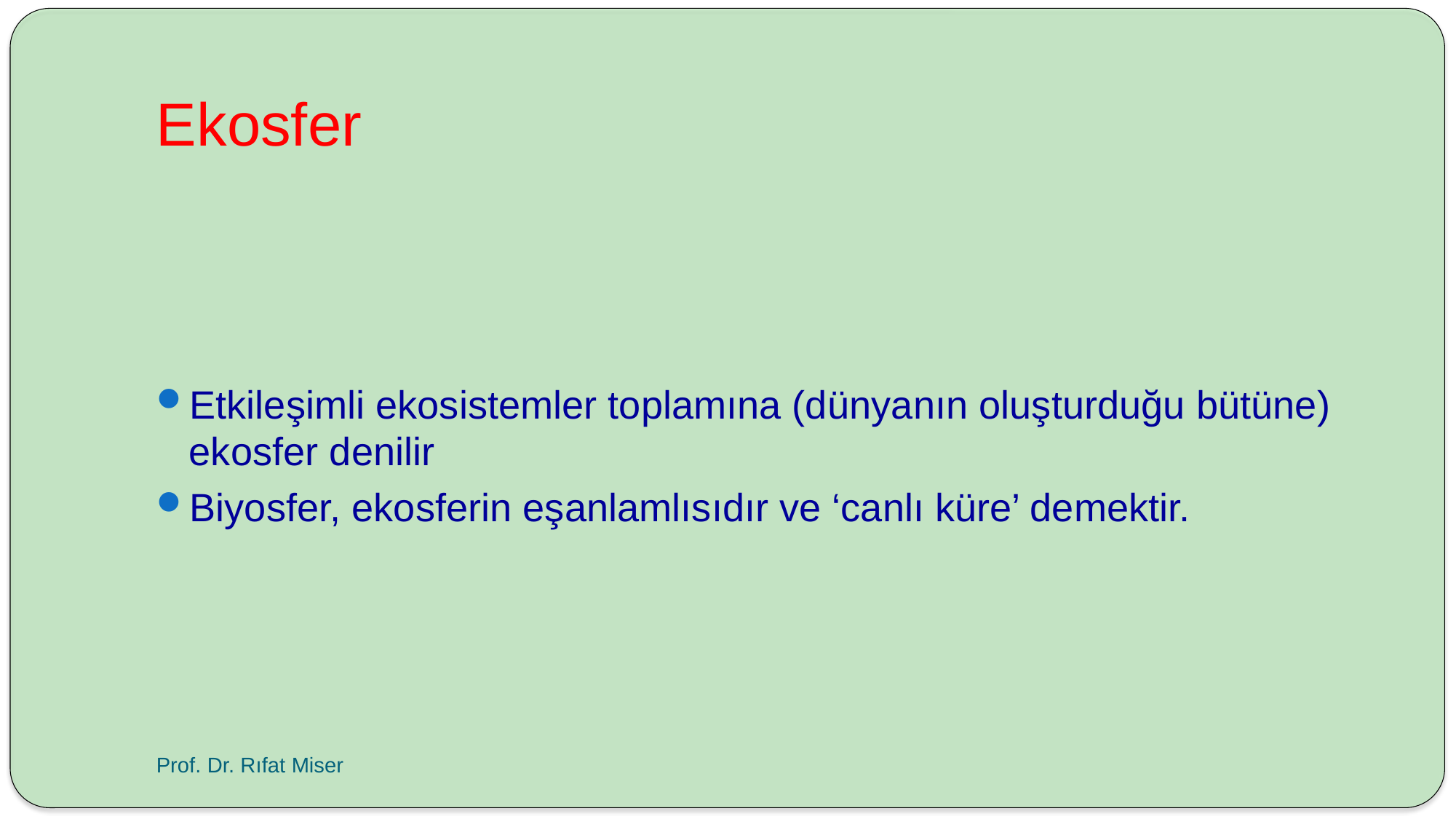

# Ekosfer
Etkileşimli ekosistemler toplamına (dünyanın oluşturduğu bütüne)  ekosfer denilir
Biyosfer, ekosferin eşanlamlısıdır ve ‘canlı küre’ demektir.
Prof. Dr. Rıfat Miser